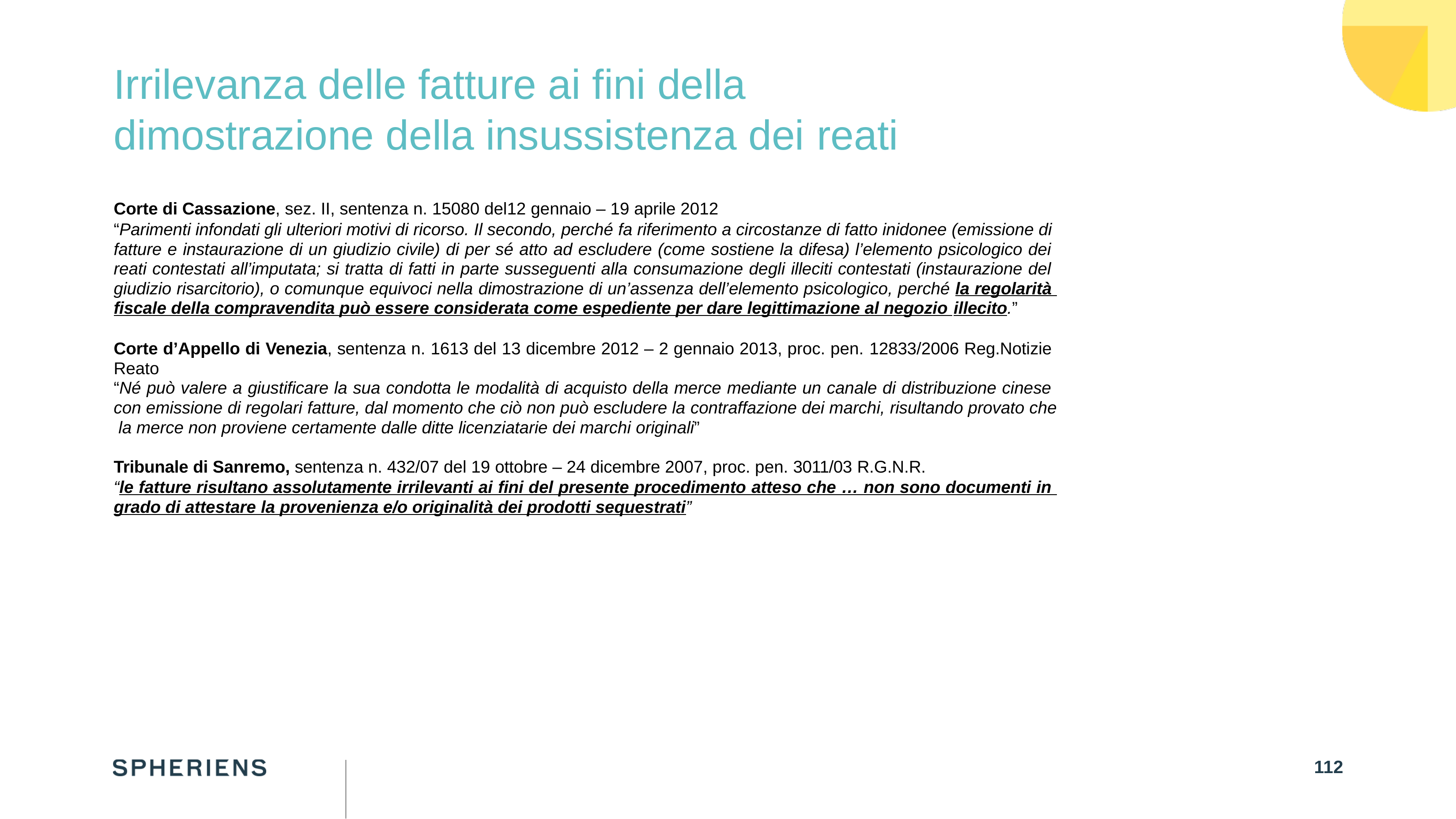

# Irrilevanza delle fatture ai fini della  dimostrazione della insussistenza dei reati
Corte di Cassazione, sez. II, sentenza n. 15080 del12 gennaio – 19 aprile 2012
“Parimenti infondati gli ulteriori motivi di ricorso. Il secondo, perché fa riferimento a circostanze di fatto inidonee (emissione di  fatture e instaurazione di un giudizio civile) di per sé atto ad escludere (come sostiene la difesa) l’elemento psicologico dei  reati contestati all’imputata; si tratta di fatti in parte susseguenti alla consumazione degli illeciti contestati (instaurazione del  giudizio risarcitorio), o comunque equivoci nella dimostrazione di un’assenza dell’elemento psicologico, perché la regolarità  fiscale della compravendita può essere considerata come espediente per dare legittimazione al negozio illecito.”

Corte d’Appello di Venezia, sentenza n. 1613 del 13 dicembre 2012 – 2 gennaio 2013, proc. pen. 12833/2006 Reg.Notizie  Reato
“Né può valere a giustificare la sua condotta le modalità di acquisto della merce mediante un canale di distribuzione cinese  con emissione di regolari fatture, dal momento che ciò non può escludere la contraffazione dei marchi, risultando provato che  la merce non proviene certamente dalle ditte licenziatarie dei marchi originali”

Tribunale di Sanremo, sentenza n. 432/07 del 19 ottobre – 24 dicembre 2007, proc. pen. 3011/03 R.G.N.R.
“le fatture risultano assolutamente irrilevanti ai fini del presente procedimento atteso che … non sono documenti in  grado di attestare la provenienza e/o originalità dei prodotti sequestrati”
112